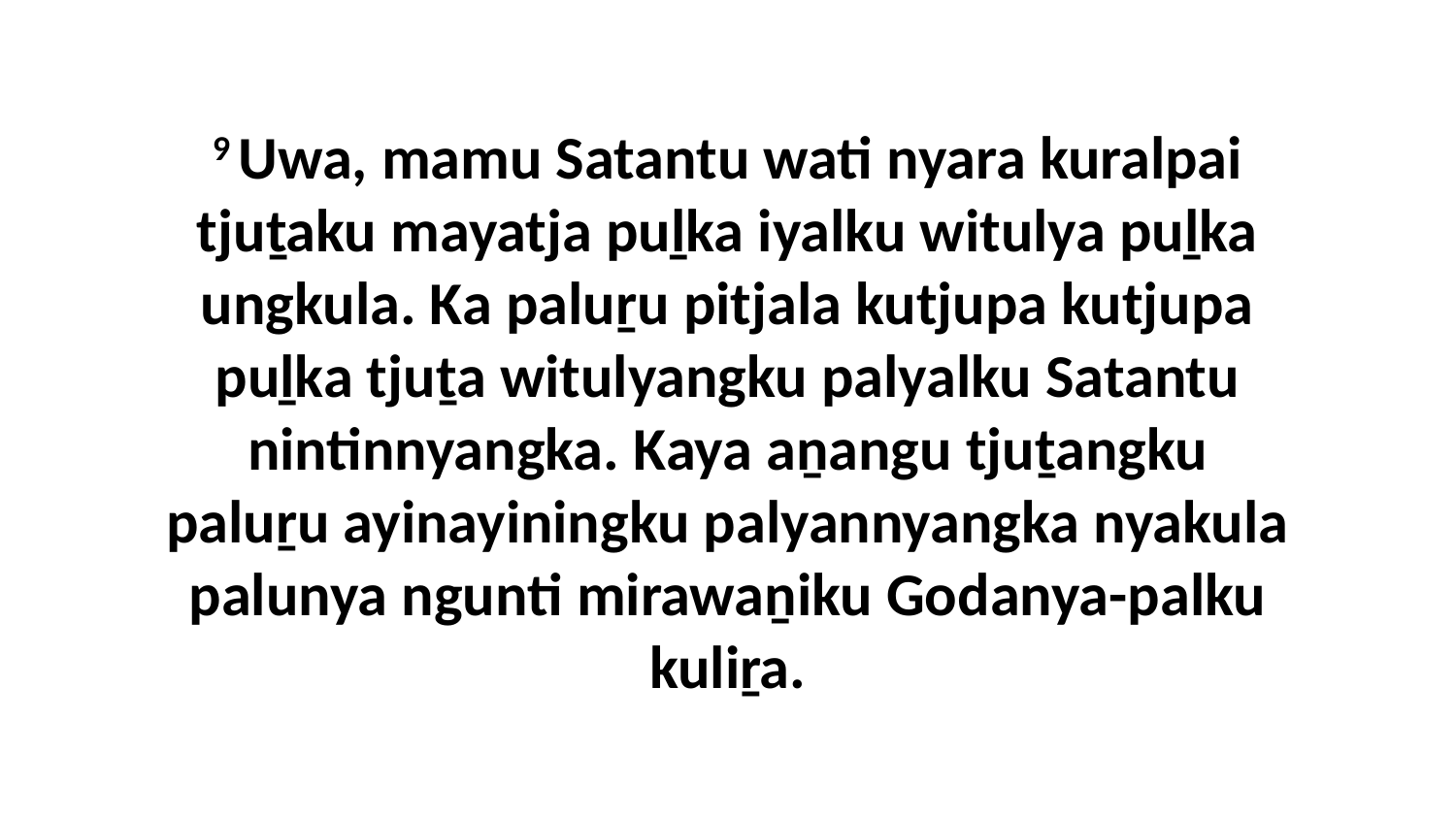

9 Uwa, mamu Satantu wati nyara kuralpai tjuṯaku mayatja puḻka iyalku witulya puḻka ungkula. Ka paluṟu pitjala kutjupa kutjupa puḻka tjuṯa witulyangku palyalku Satantu nintinnyangka. Kaya aṉangu tjuṯangku paluṟu ayinayiningku palyannyangka nyakula palunya ngunti mirawaṉiku Godanya-palku kuliṟa.